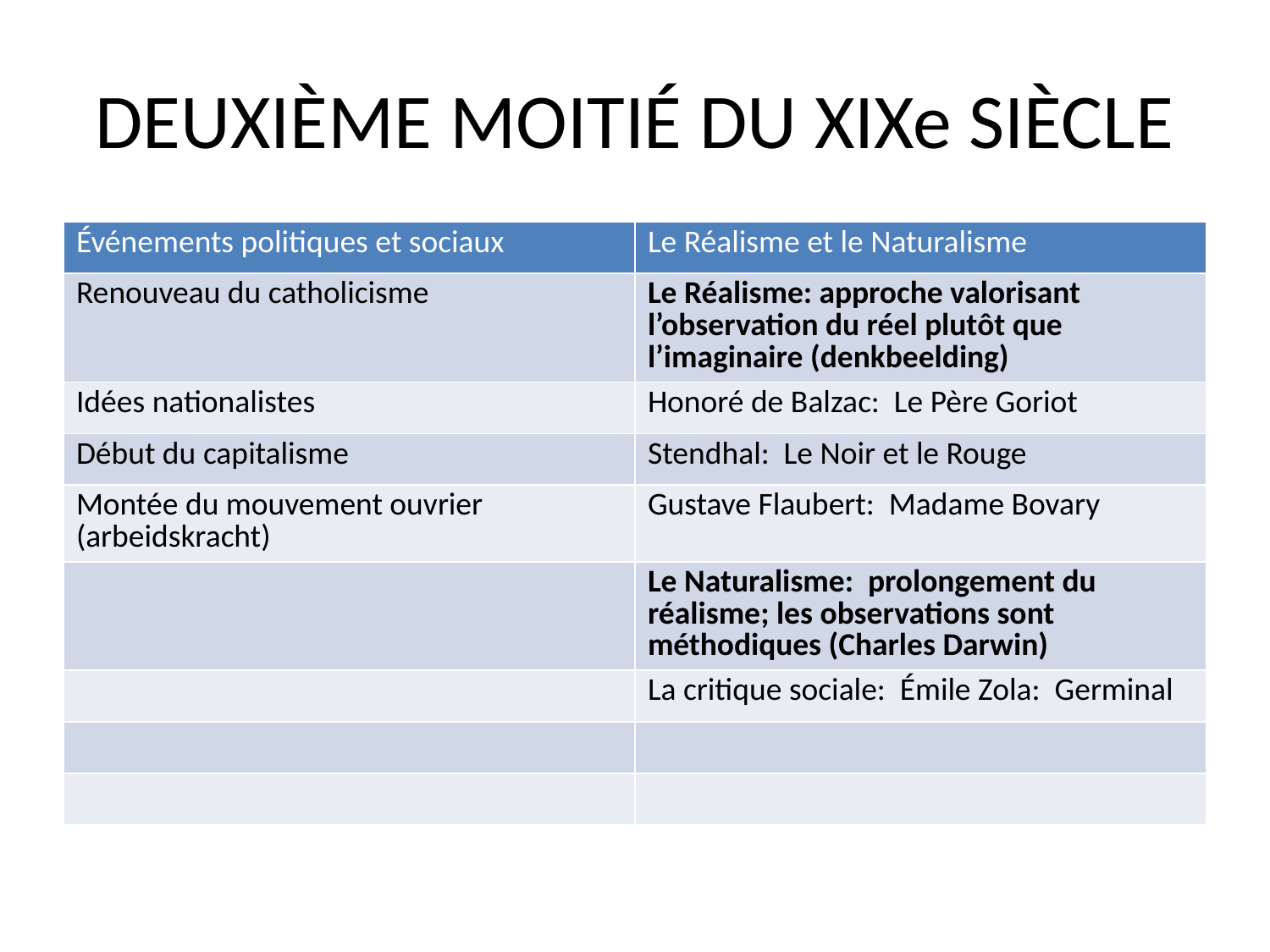

# DEUXIÈME MOITIÉ DU XIXe SIÈCLE
| Événements politiques et sociaux | Le Réalisme et le Naturalisme |
| --- | --- |
| Renouveau du catholicisme | Le Réalisme: approche valorisant l’observation du réel plutôt que l’imaginaire (denkbeelding) |
| Idées nationalistes | Honoré de Balzac: Le Père Goriot |
| Début du capitalisme | Stendhal: Le Noir et le Rouge |
| Montée du mouvement ouvrier (arbeidskracht) | Gustave Flaubert: Madame Bovary |
|  | Le Naturalisme: prolongement du réalisme; les observations sont méthodiques (Charles Darwin) |
|  | La critique sociale: Émile Zola: Germinal |
|  |  |
|  |  |